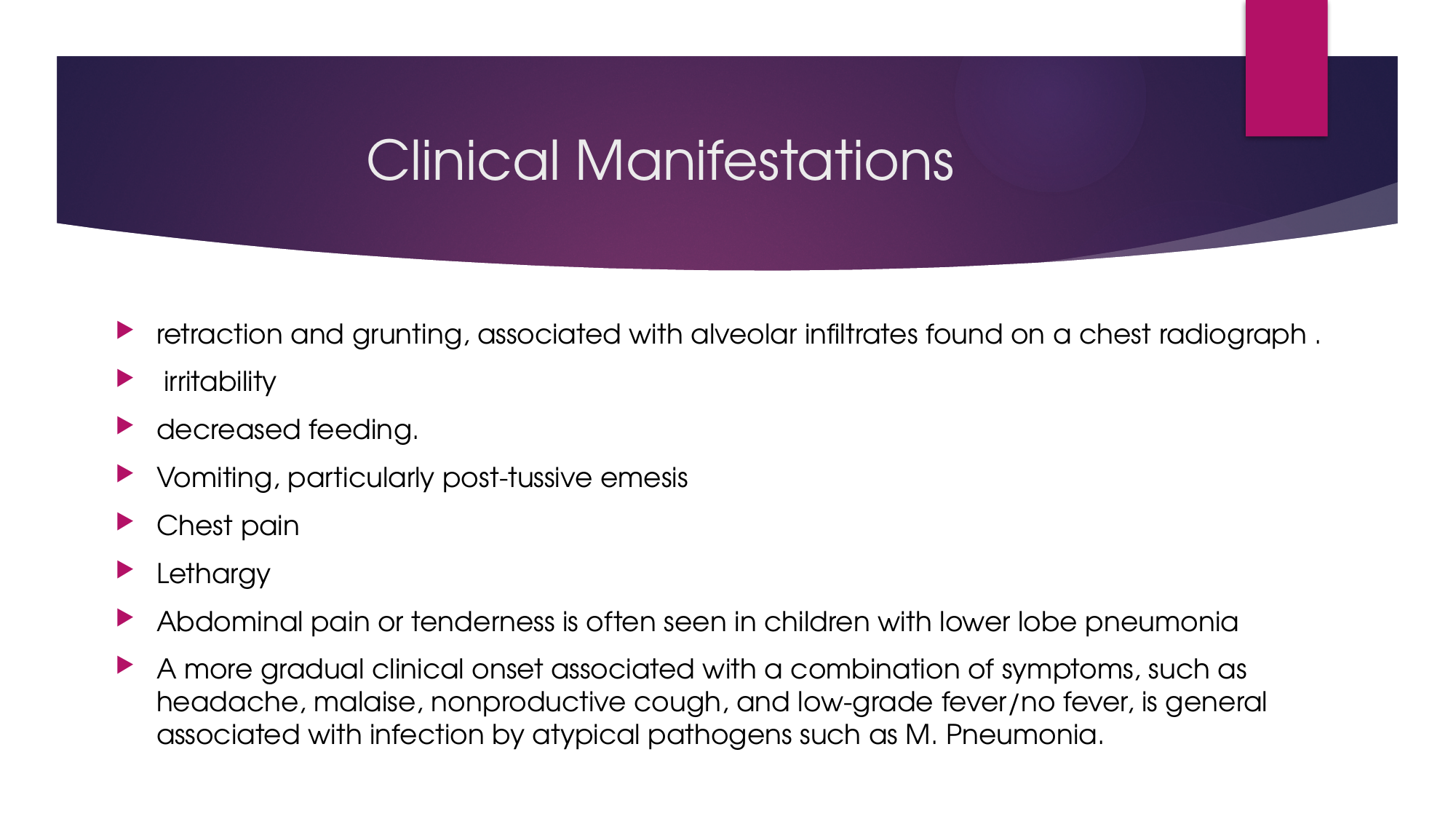

# Clinical Manifestations
retraction and grunting, associated with alveolar infiltrates found on a chest radiograph .
 irritability
decreased feeding.
Vomiting, particularly post-tussive emesis
Chest pain
Lethargy
Abdominal pain or tenderness is often seen in children with lower lobe pneumonia
A more gradual clinical onset associated with a combination of symptoms, such as headache, malaise, nonproductive cough, and low-grade fever/no fever, is general associated with infection by atypical pathogens such as M. Pneumonia.